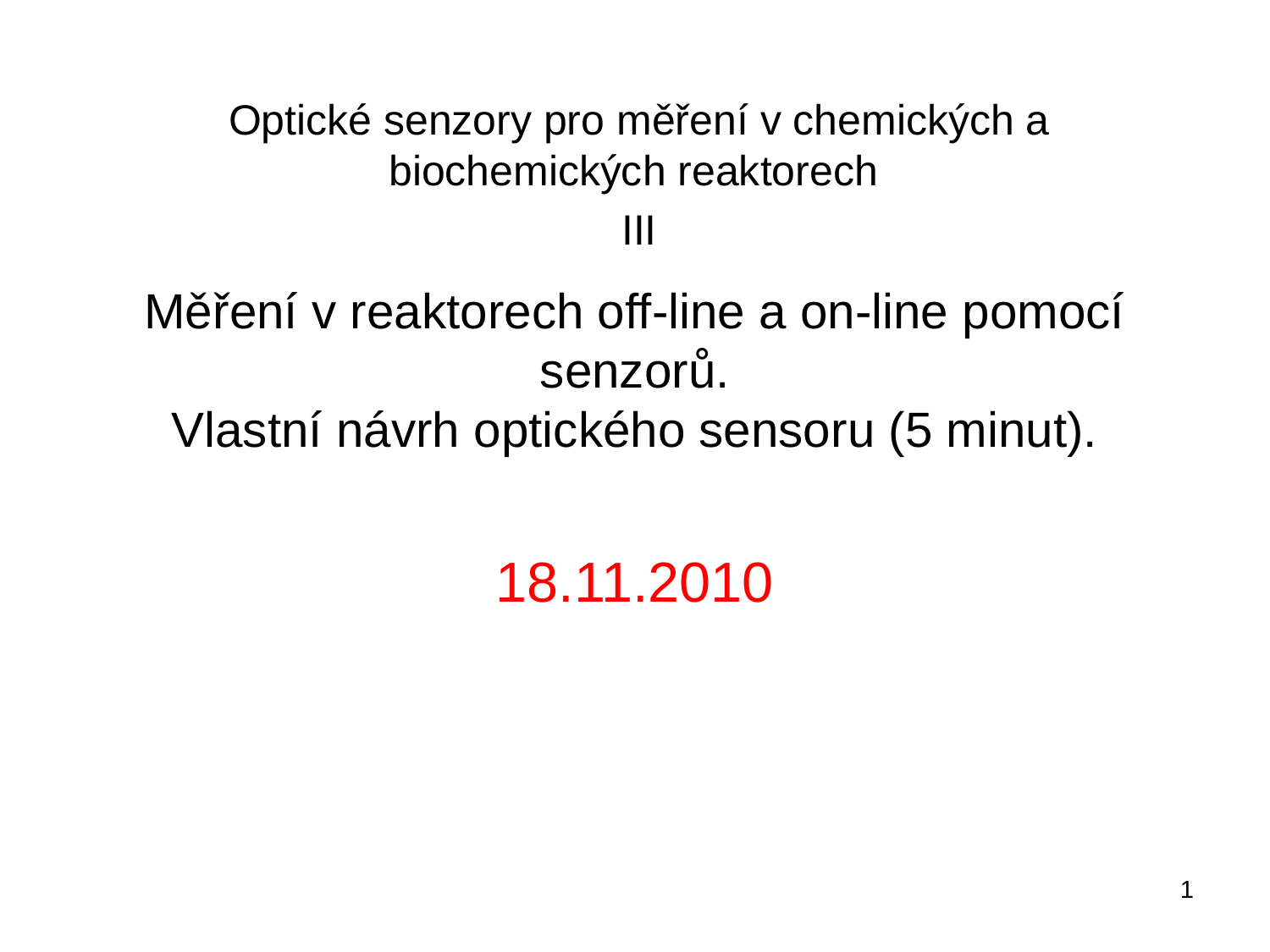

Optické senzory pro měření v chemických a biochemických reaktorech
III
# Měření v reaktorech off-line a on-line pomocí senzorů. Vlastní návrh optického sensoru (5 minut).
18.11.2010
1